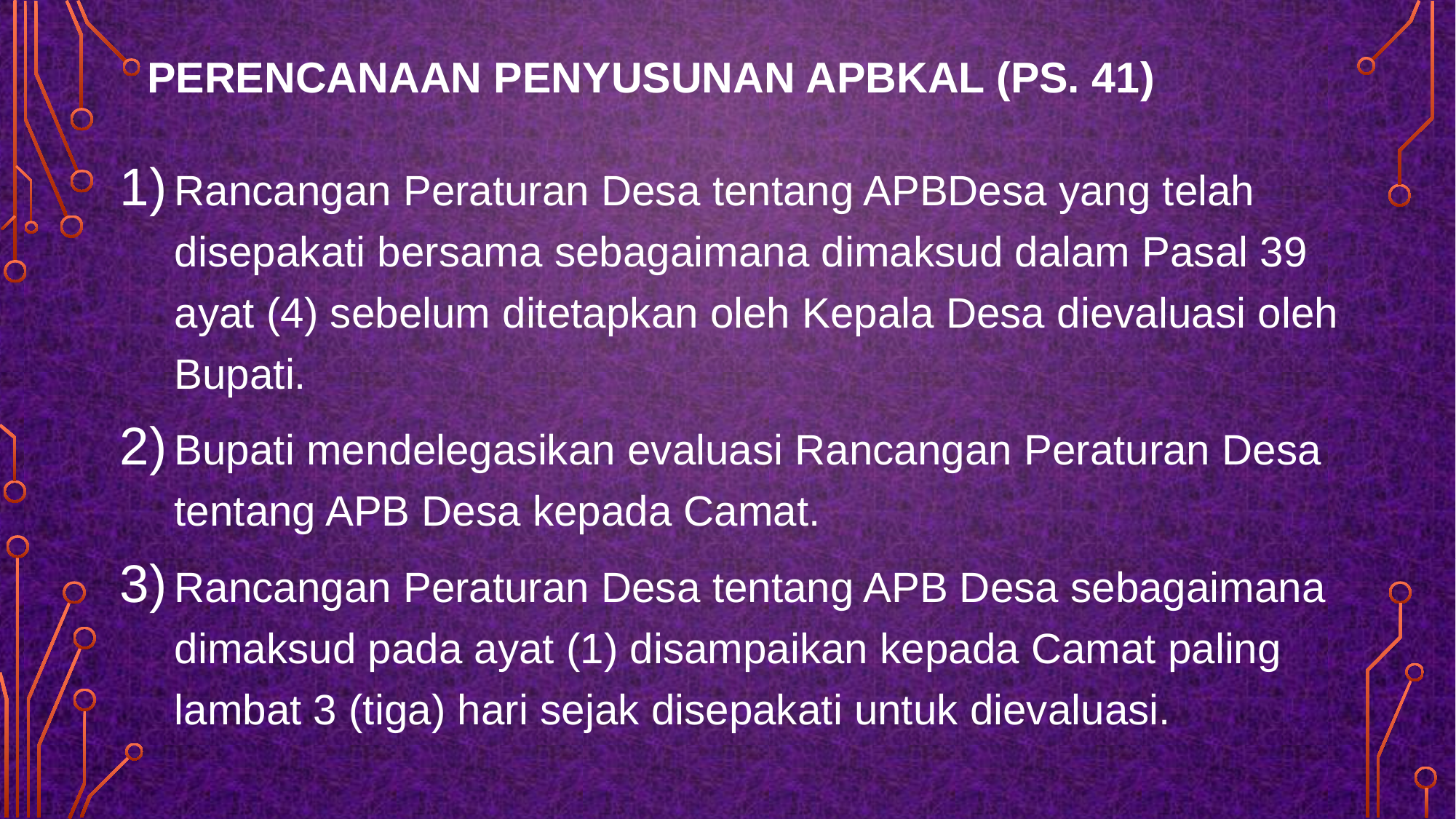

# Perencanaan Penyusunan APBKal (Ps. 41)
Rancangan Peraturan Desa tentang APBDesa yang telah disepakati bersama sebagaimana dimaksud dalam Pasal 39 ayat (4) sebelum ditetapkan oleh Kepala Desa dievaluasi oleh Bupati.
Bupati mendelegasikan evaluasi Rancangan Peraturan Desa tentang APB Desa kepada Camat.
Rancangan Peraturan Desa tentang APB Desa sebagaimana dimaksud pada ayat (1) disampaikan kepada Camat paling lambat 3 (tiga) hari sejak disepakati untuk dievaluasi.